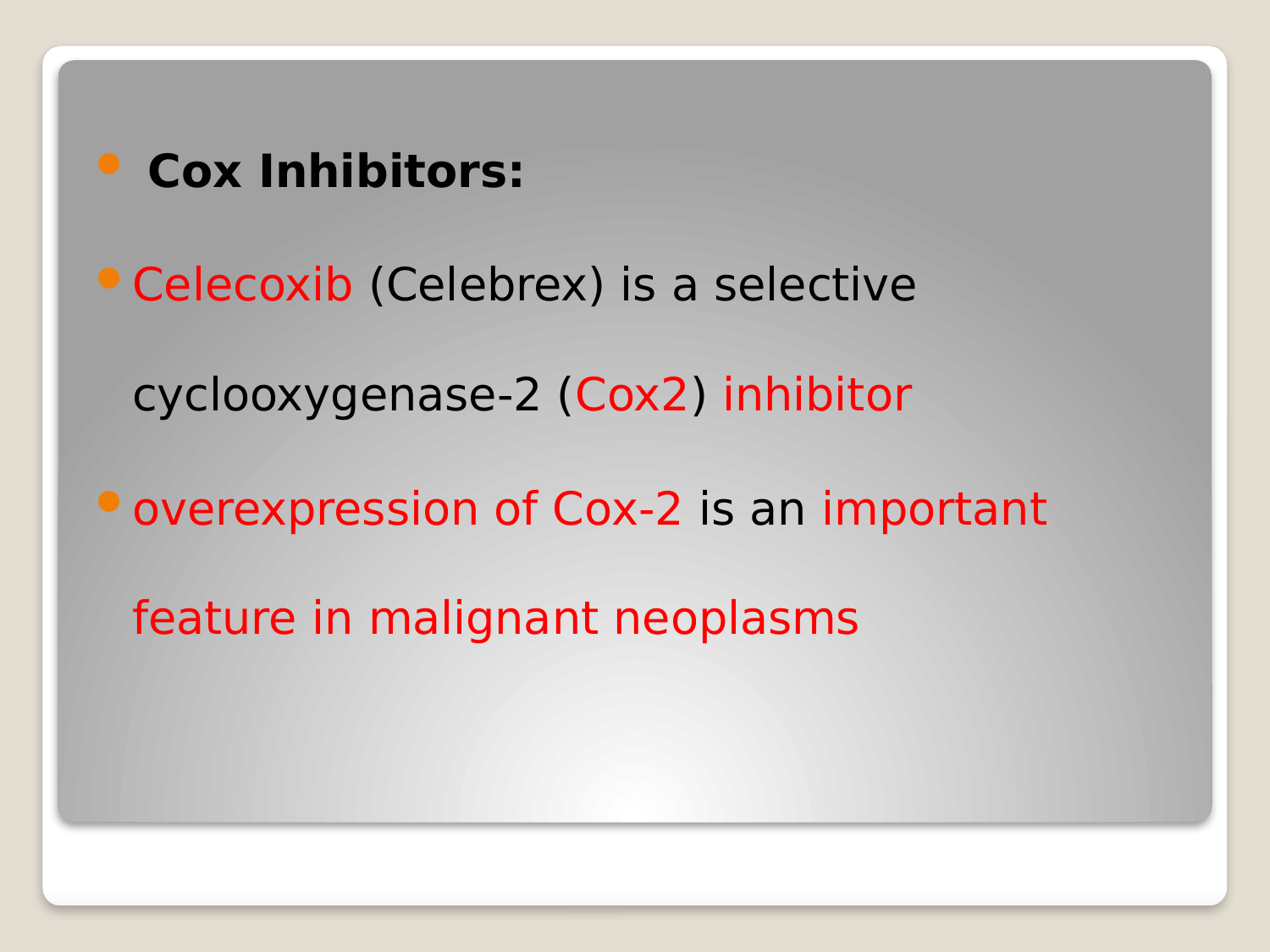

Cox Inhibitors:
Celecoxib (Celebrex) is a selective cyclooxygenase-2 (Cox2) inhibitor
overexpression of Cox-2 is an important feature in malignant neoplasms
#